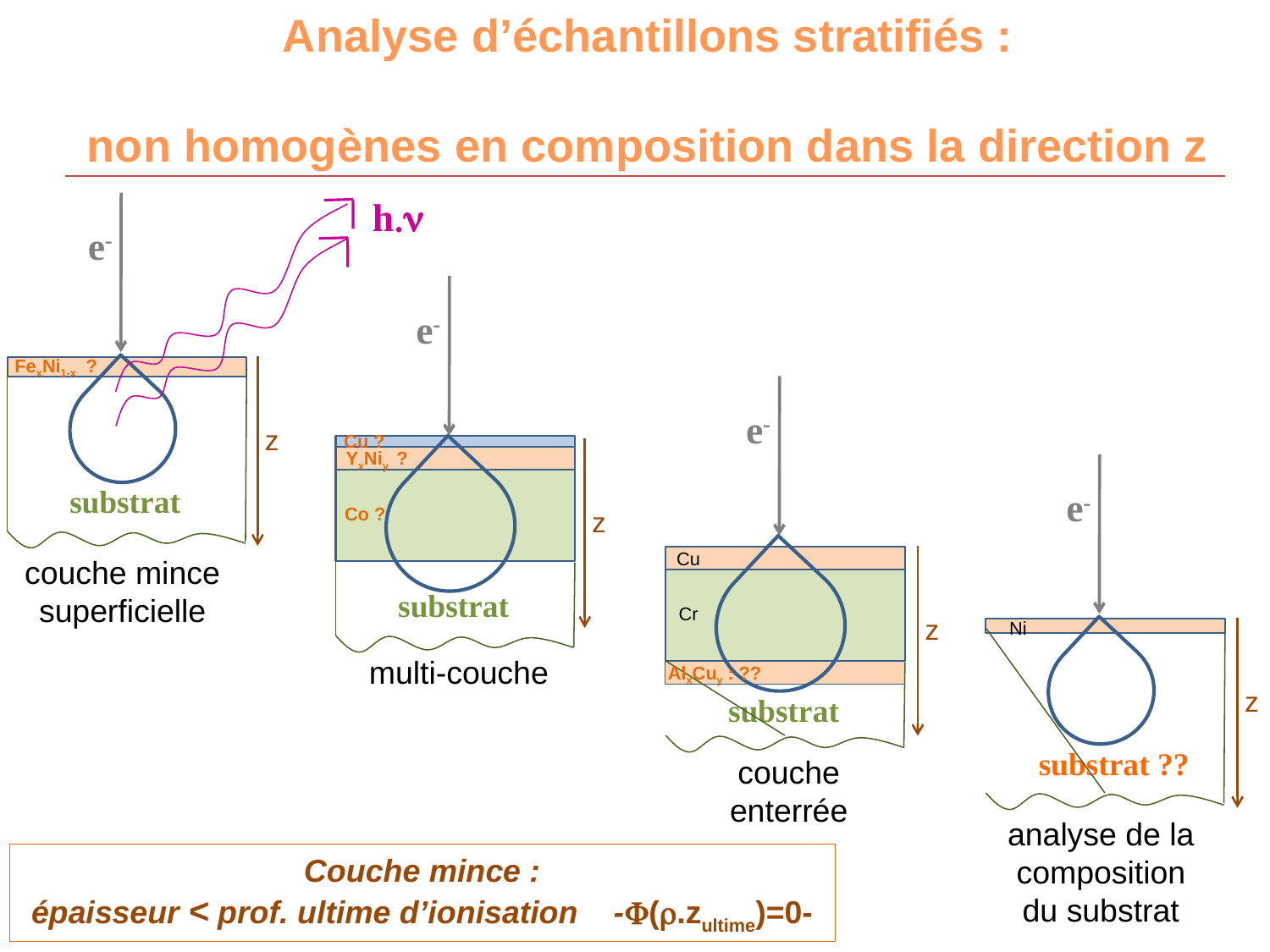

Analyse d’échantillons stratifiés :

non homogènes en composition dans la direction z
h.ν

e-

substrat

FexNi1-x  ?
couche mince
superficielle
e-

substrat

Cu ?
YxNiy  ?
Co ?
multi-couche
z
e-
Cu

Cr
AlxCuy : ??

substrat

couche enterrée
z
e-
Ni

substrat ??

analyse de la composition du substrat
z
z
Couche mince :
épaisseur < prof. ultime d’ionisation    -Φ(ρ.zultime)=0-